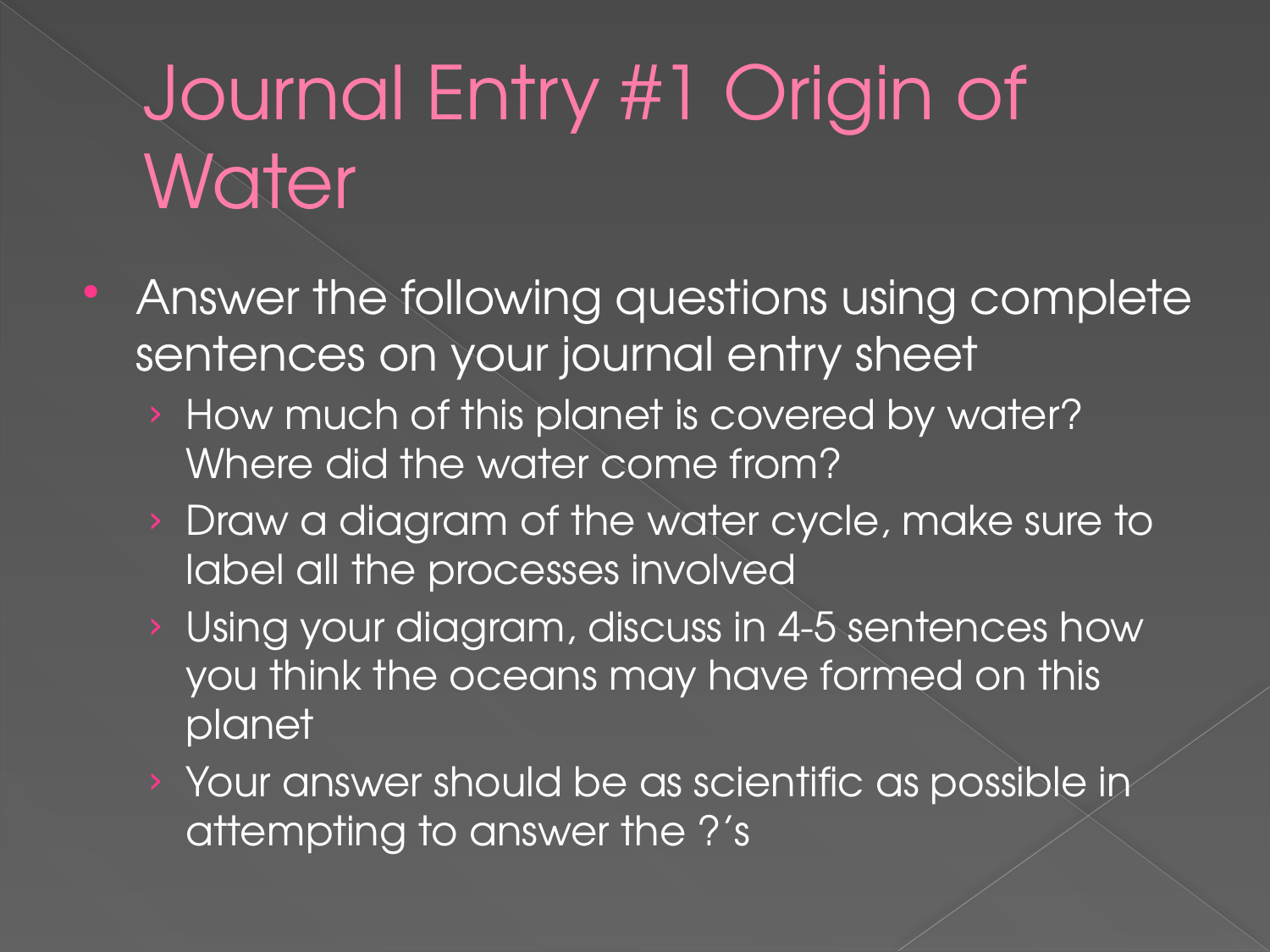

# Journal Entry #1 Origin of Water
Answer the following questions using complete sentences on your journal entry sheet
How much of this planet is covered by water? Where did the water come from?
Draw a diagram of the water cycle, make sure to label all the processes involved
Using your diagram, discuss in 4-5 sentences how you think the oceans may have formed on this planet
Your answer should be as scientific as possible in attempting to answer the ?’s